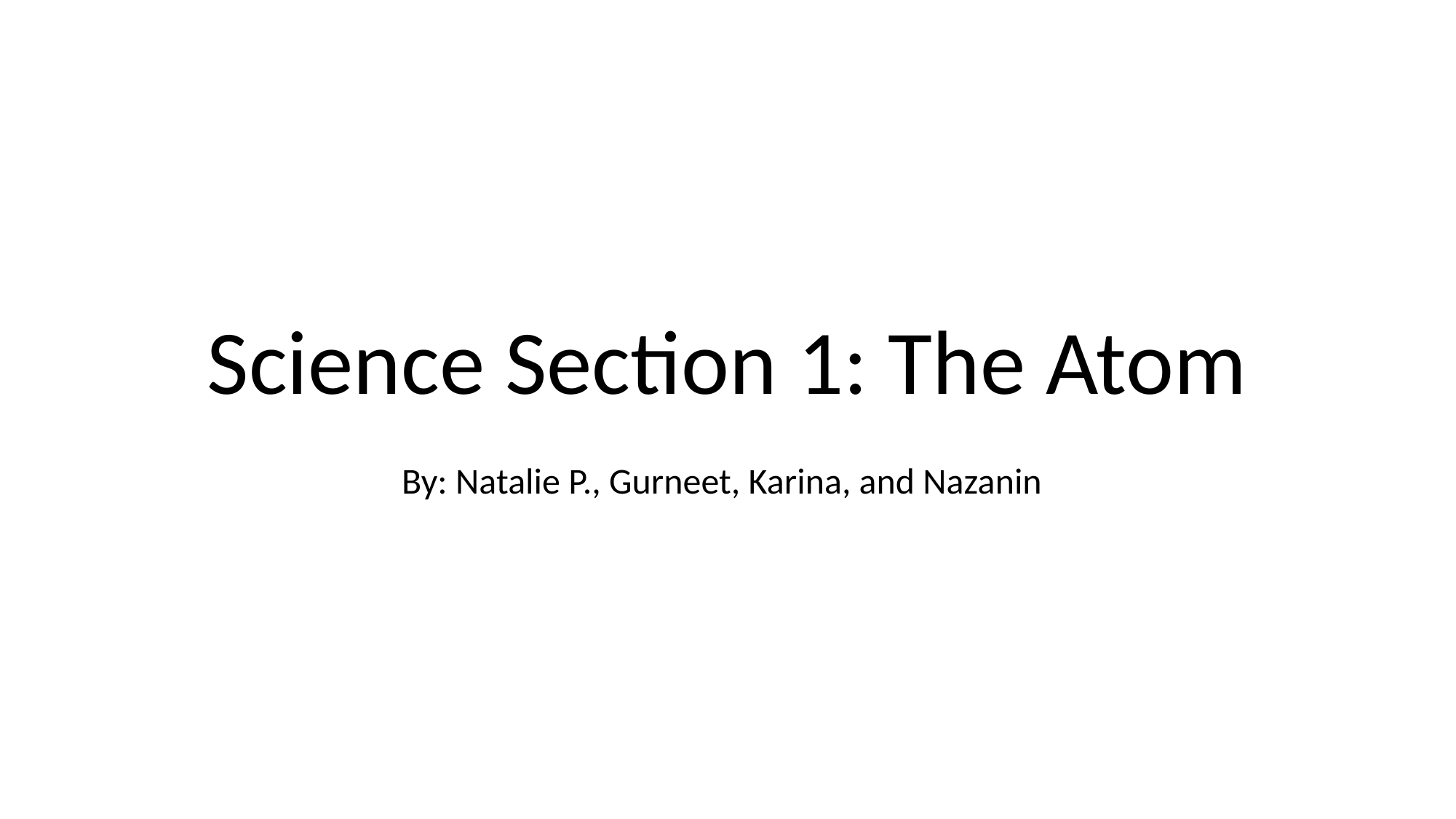

# Science Section 1: The Atom
By: Natalie P., Gurneet, Karina, and Nazanin